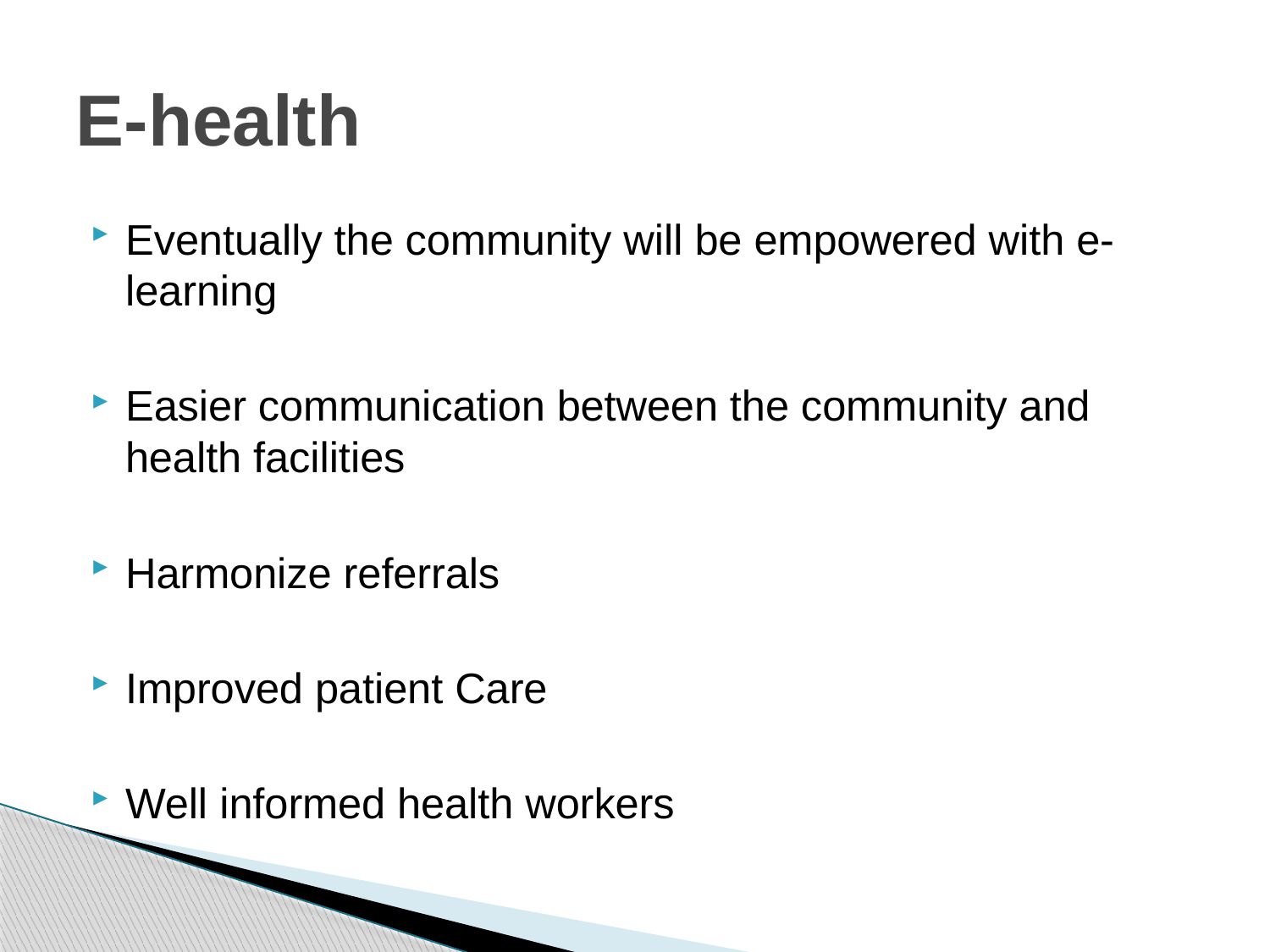

# E-health
Eventually the community will be empowered with e-learning

Easier communication between the community and health facilities

Harmonize referrals

Improved patient Care

Well informed health workers